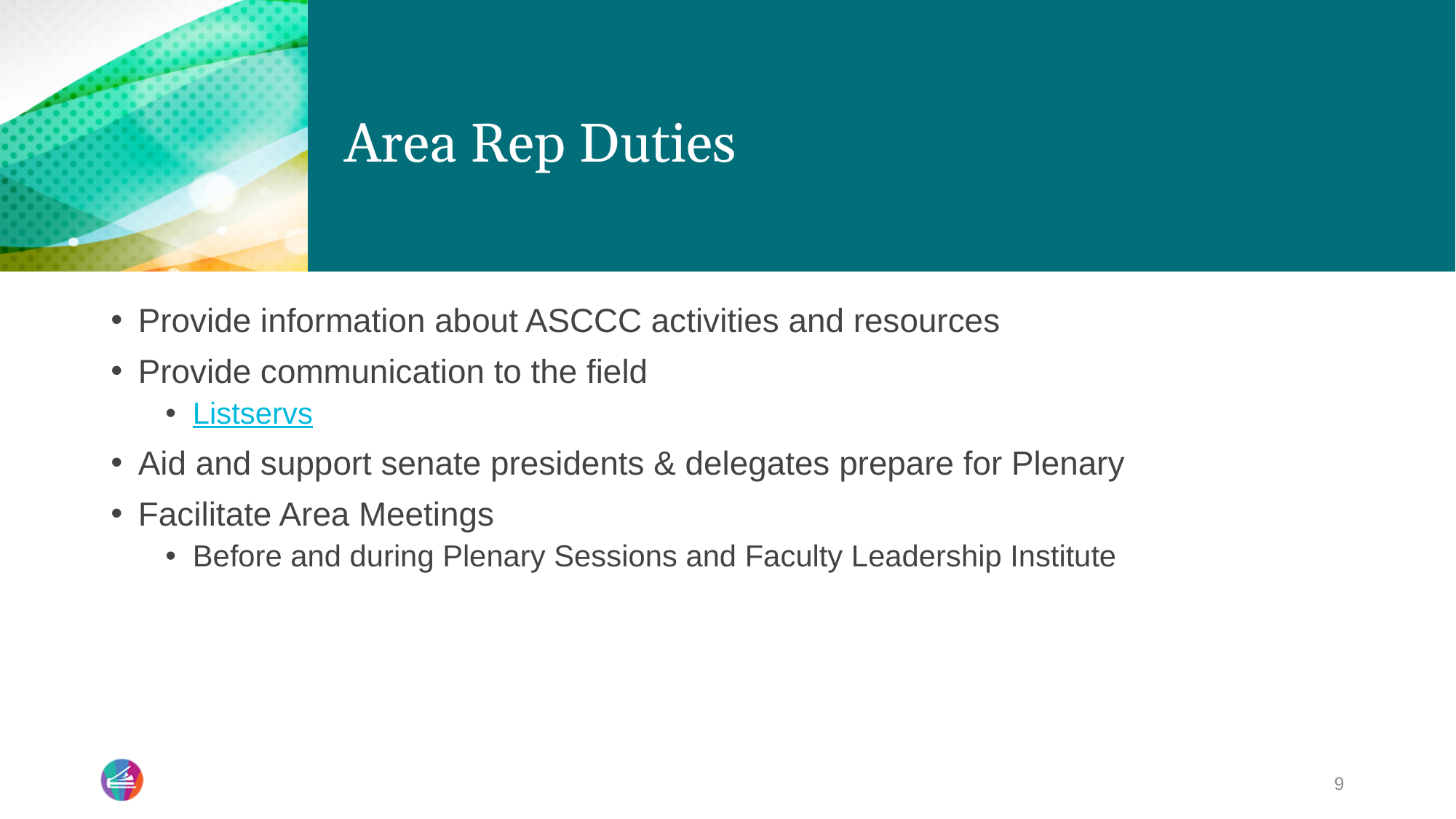

# Area Rep Duties
Provide information about ASCCC activities and resources
Provide communication to the field
Listservs
Aid and support senate presidents & delegates prepare for Plenary
Facilitate Area Meetings
Before and during Plenary Sessions and Faculty Leadership Institute

9